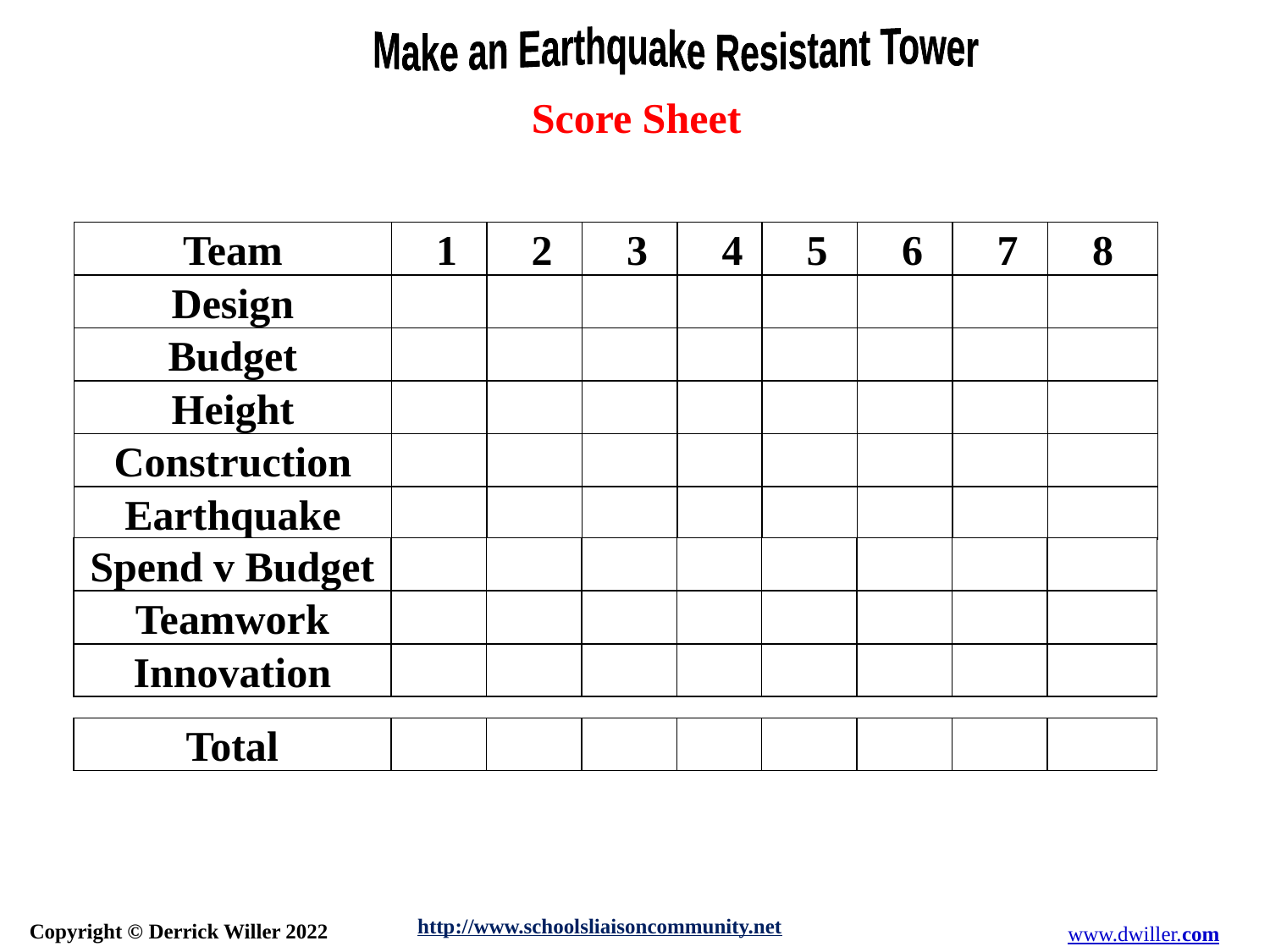

Score Sheet
Team
1
2
3
4
5
6
7
8
Design

Budget

Height

Construction

Earthquake

Spend v Budget

Teamwork

Innovation

Total